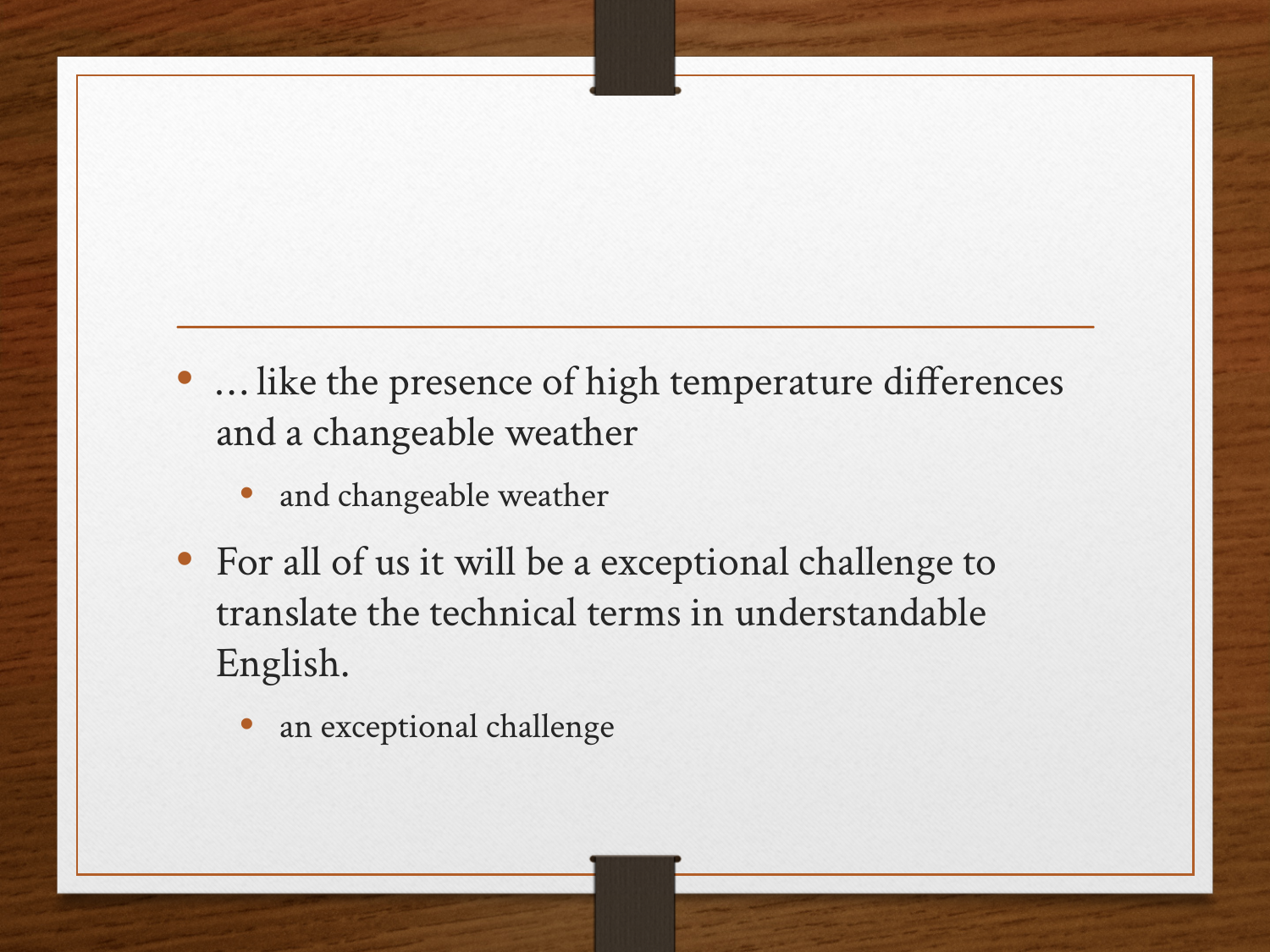

#
… like the presence of high temperature differences and a changeable weather
and changeable weather
For all of us it will be a exceptional challenge to translate the technical terms in understandable English.
an exceptional challenge